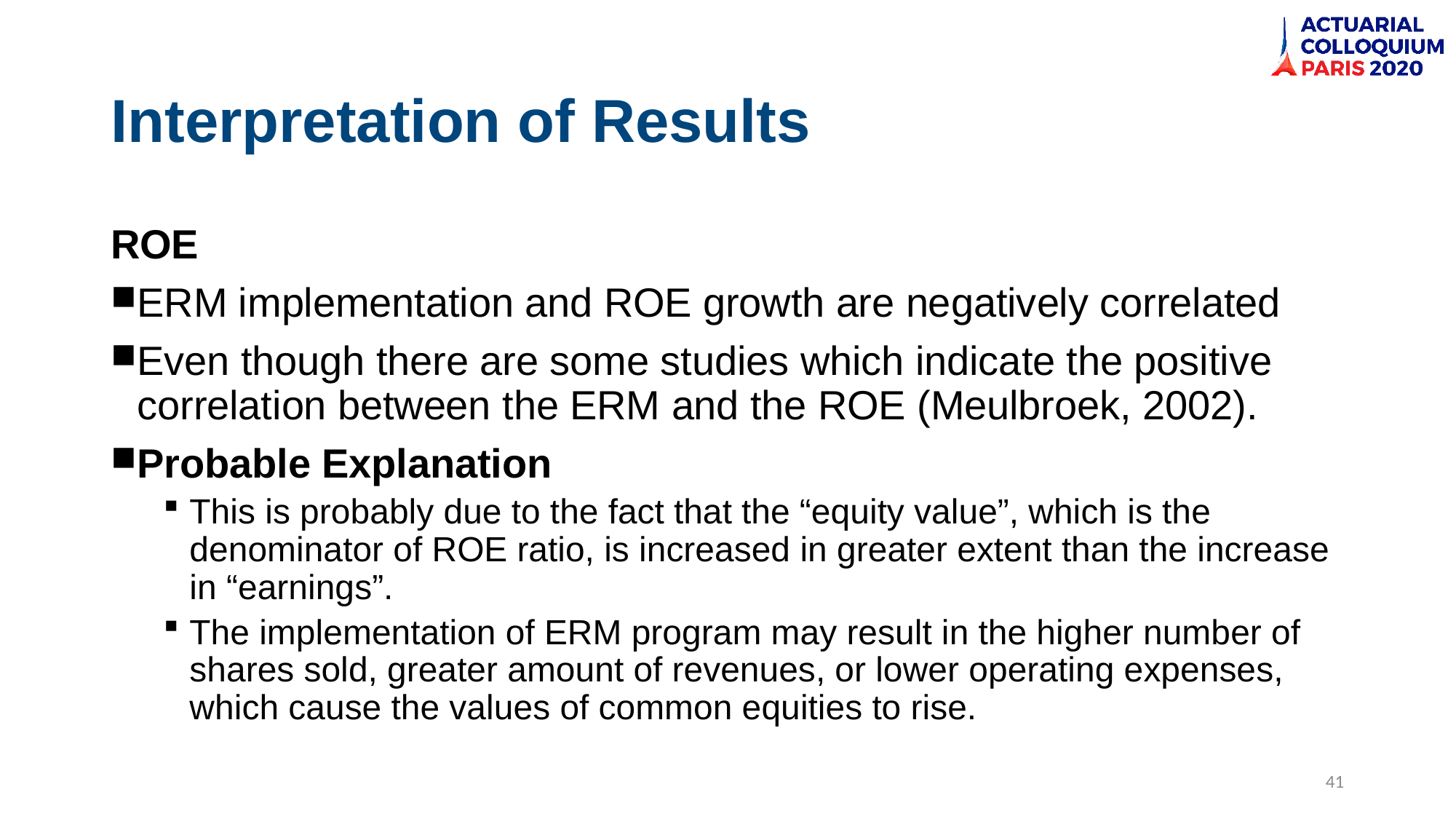

# Interpretation of Results
ROE
ERM implementation and ROE growth are negatively correlated
Even though there are some studies which indicate the positive correlation between the ERM and the ROE (Meulbroek, 2002).
Probable Explanation
This is probably due to the fact that the “equity value”, which is the denominator of ROE ratio, is increased in greater extent than the increase in “earnings”.
The implementation of ERM program may result in the higher number of shares sold, greater amount of revenues, or lower operating expenses, which cause the values of common equities to rise.

41